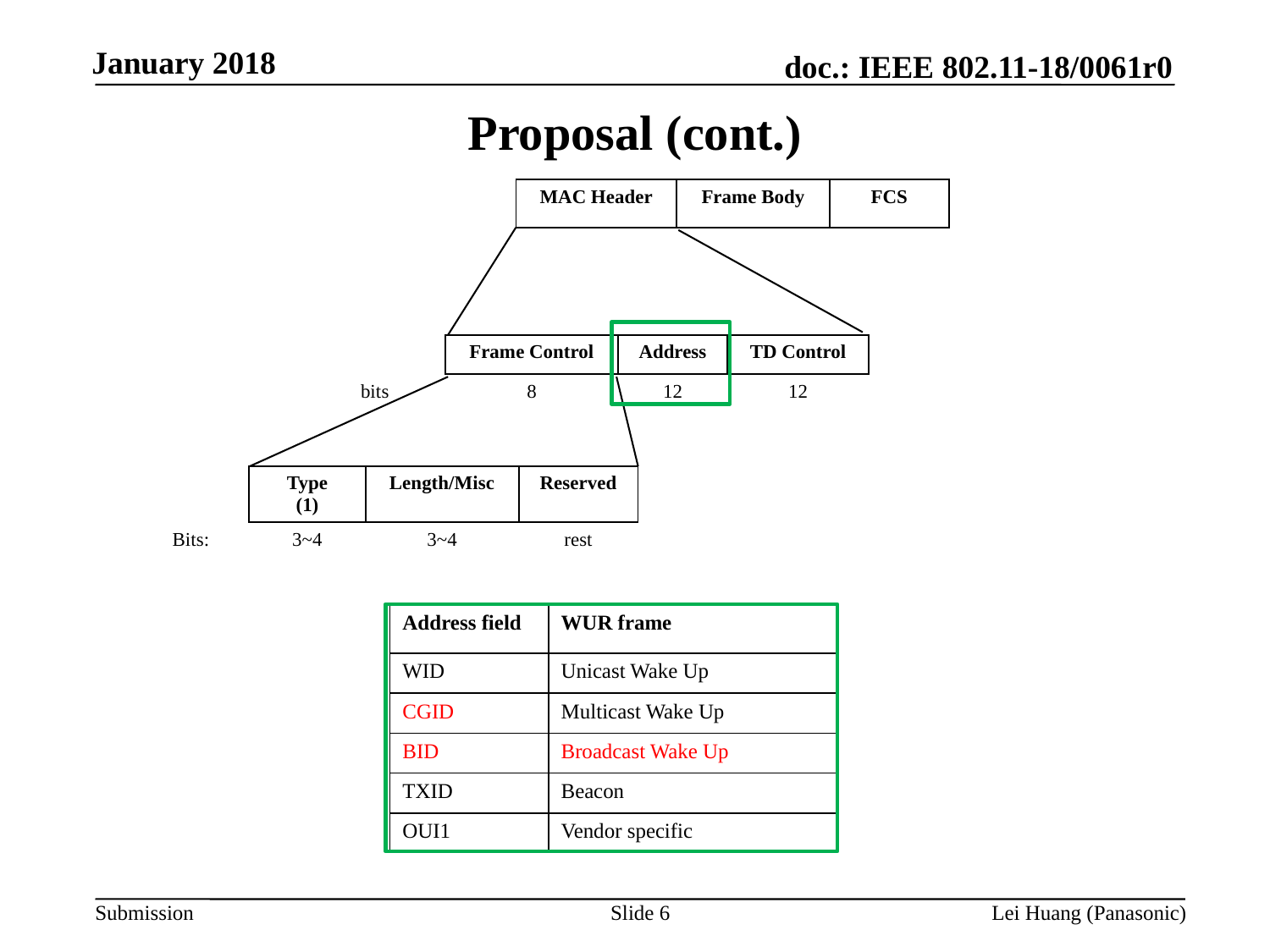

Proposal (cont.)
| MAC Header | Frame Body | FCS |
| --- | --- | --- |

|  | Frame Control | Address | TD Control |
| --- | --- | --- | --- |
| bits | 8 | 12 | 12 |
|  | Type (1) | Length/Misc | Reserved |
| --- | --- | --- | --- |
| Bits: | 3~4 | 3~4 | rest |

| Address field | WUR frame |
| --- | --- |
| WID | Unicast Wake Up |
| CGID | Multicast Wake Up |
| BID | Broadcast Wake Up |
| TXID | Beacon |
| OUI1 | Vendor specific |
Slide 6
Lei Huang (Panasonic)